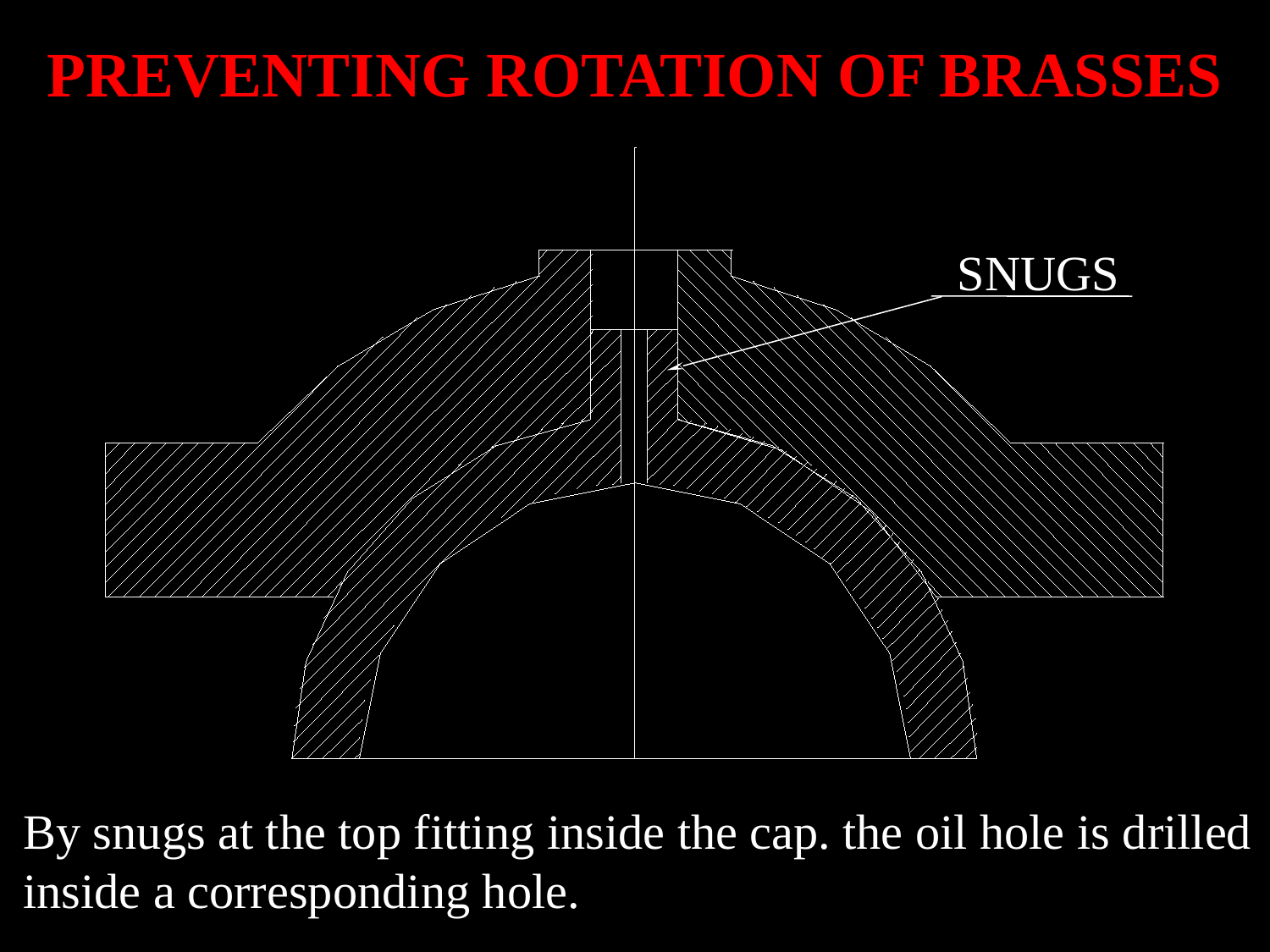

PREVENTING ROTATION OF BRASSES

SNUGS

By snugs at the top fitting inside the cap. the oil hole is drilled inside a corresponding hole.